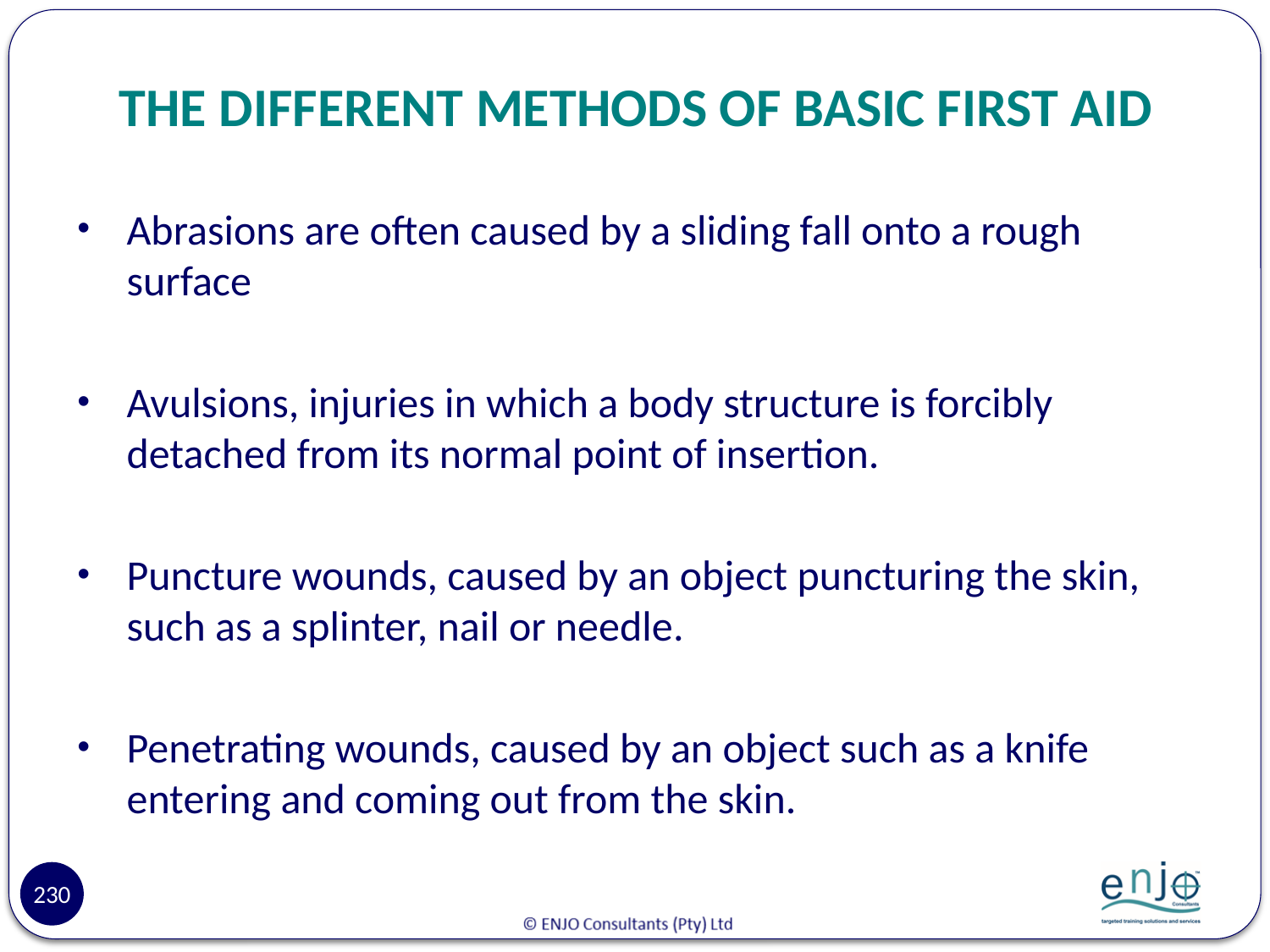

# THE DIFFERENT METHODS OF BASIC FIRST AID
Abrasions are often caused by a sliding fall onto a rough surface

Avulsions, injuries in which a body structure is forcibly detached from its normal point of insertion.

Puncture wounds, caused by an object puncturing the skin, such as a splinter, nail or needle.

Penetrating wounds, caused by an object such as a knife entering and coming out from the skin.
230